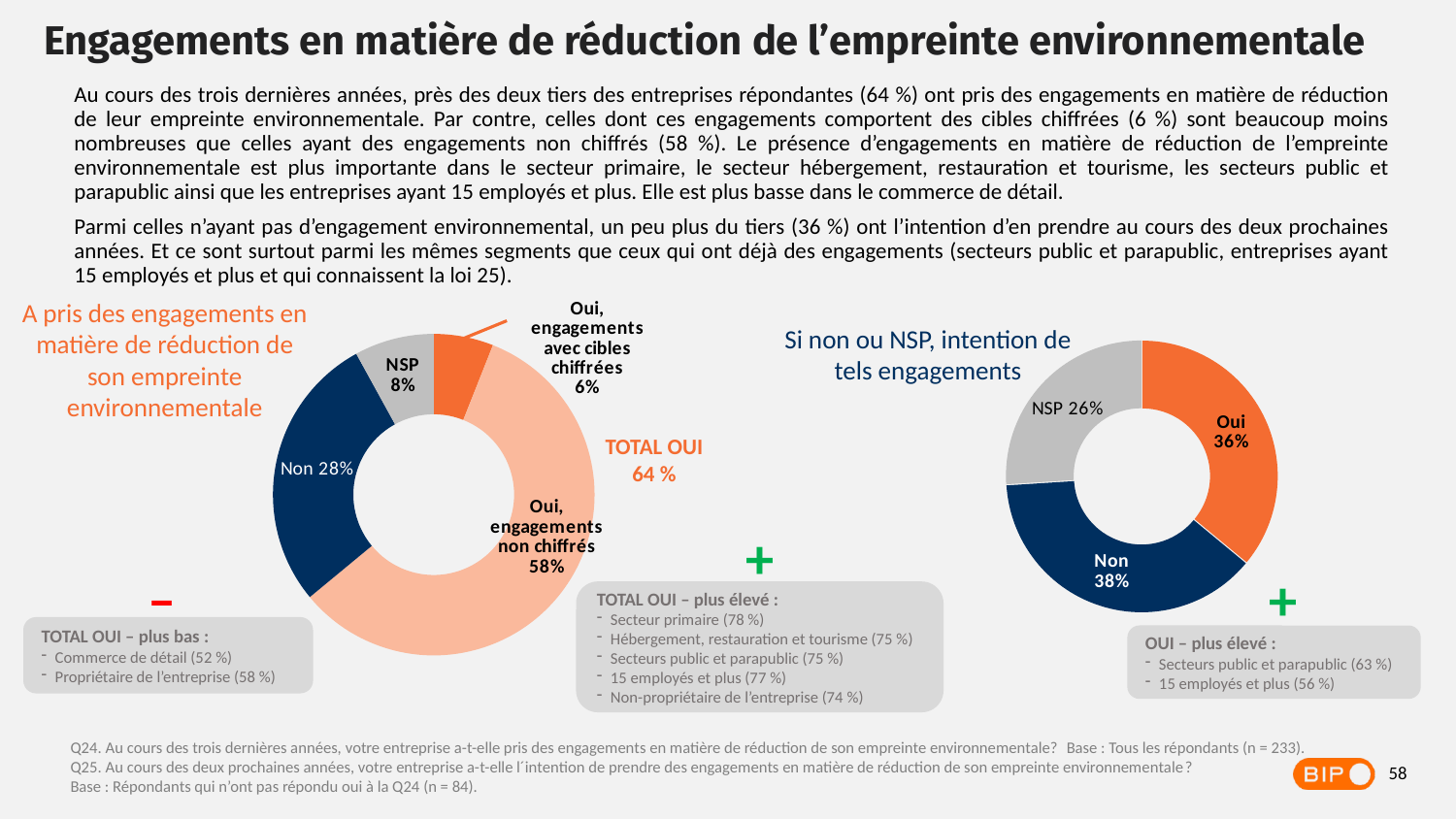

Engagements en matière de réduction de l’empreinte environnementale
Au cours des trois dernières années, près des deux tiers des entreprises répondantes (64 %) ont pris des engagements en matière de réduction de leur empreinte environnementale. Par contre, celles dont ces engagements comportent des cibles chiffrées (6 %) sont beaucoup moins nombreuses que celles ayant des engagements non chiffrés (58 %). Le présence d’engagements en matière de réduction de l’empreinte environnementale est plus importante dans le secteur primaire, le secteur hébergement, restauration et tourisme, les secteurs public et parapublic ainsi que les entreprises ayant 15 employés et plus. Elle est plus basse dans le commerce de détail.
Parmi celles n’ayant pas d’engagement environnemental, un peu plus du tiers (36 %) ont l’intention d’en prendre au cours des deux prochaines années. Et ce sont surtout parmi les mêmes segments que ceux qui ont déjà des engagements (secteurs public et parapublic, entreprises ayant 15 employés et plus et qui connaissent la loi 25).

### Chart

| Category | Freq. |
|---|---|
| Oui, engagements avec cibles chiffrées | 0.06 |
| Oui, engagements non chiffrés | 0.58 |
| Non | 0.28 |
| NSP | 0.08 |
A pris des engagements en matière de réduction de son empreinte environnementale

### Chart

| Category | Freq. |
|---|---|
| Oui | 0.36 |
| Non | 0.38 |
| NSP | 0.26 |
Si non ou NSP, intention de tels engagements
TOTAL OUI 64 %
+
–
+
TOTAL OUI – plus élevé :
Secteur primaire (78 %)
Hébergement, restauration et tourisme (75 %)
Secteurs public et parapublic (75 %)
15 employés et plus (77 %)
Non-propriétaire de l’entreprise (74 %)
TOTAL OUI – plus bas :
Commerce de détail (52 %)
Propriétaire de l’entreprise (58 %)
OUI – plus élevé :
Secteurs public et parapublic (63 %)
15 employés et plus (56 %)
Q24. Au cours des trois dernières années, votre entreprise a-t-elle pris des engagements en matière de réduction de son empreinte environnementale?  Base : Tous les répondants (n = 233).
Q25. Au cours des deux prochaines années, votre entreprise a-t-elle l´intention de prendre des engagements en matière de réduction de son empreinte environnementale?
Base : Répondants qui n’ont pas répondu oui à la Q24 (n = 84).
58